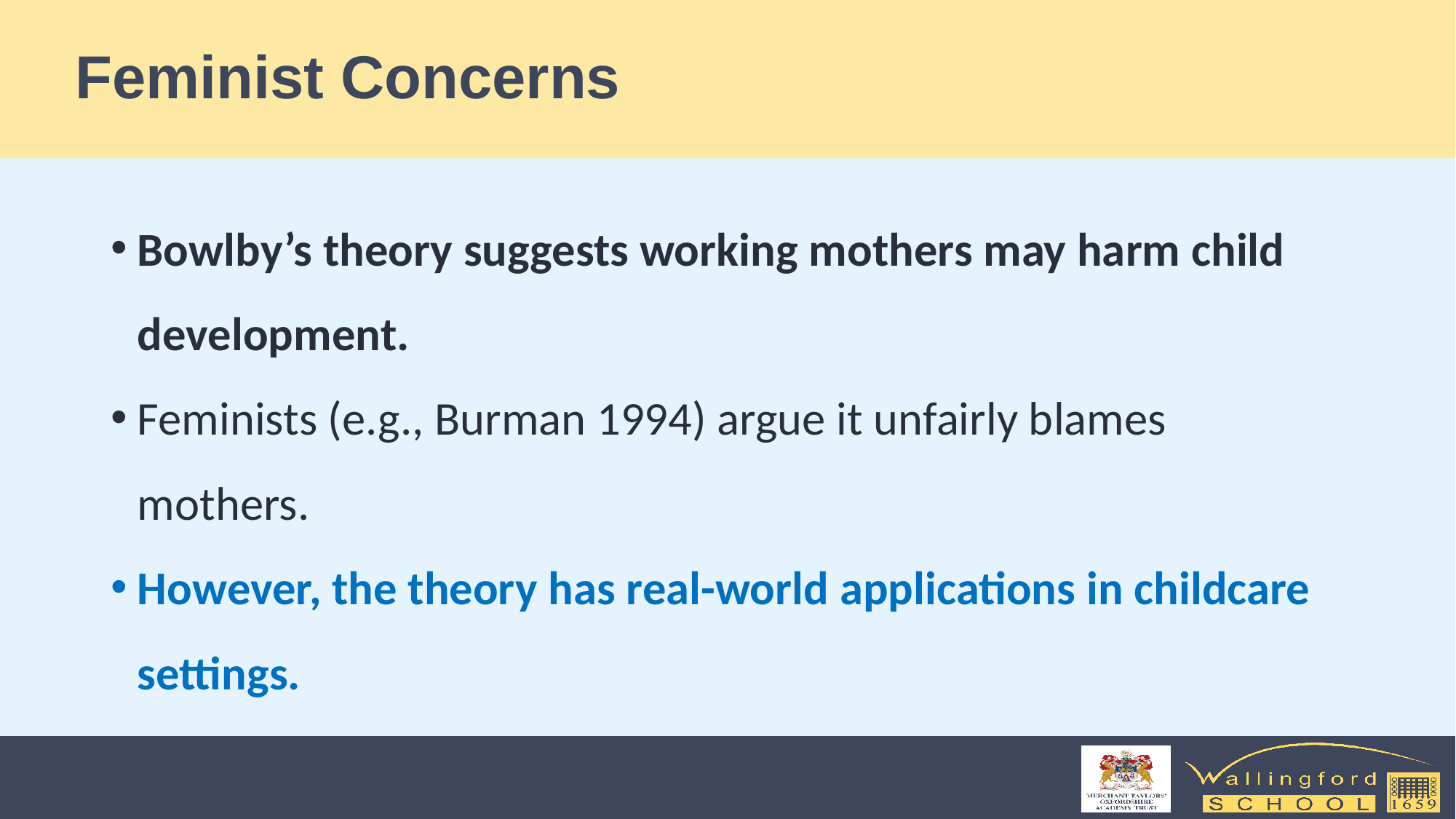

# Feminist Concerns
Bowlby’s theory suggests working mothers may harm child development.
Feminists (e.g., Burman 1994) argue it unfairly blames mothers.
However, the theory has real-world applications in childcare settings.